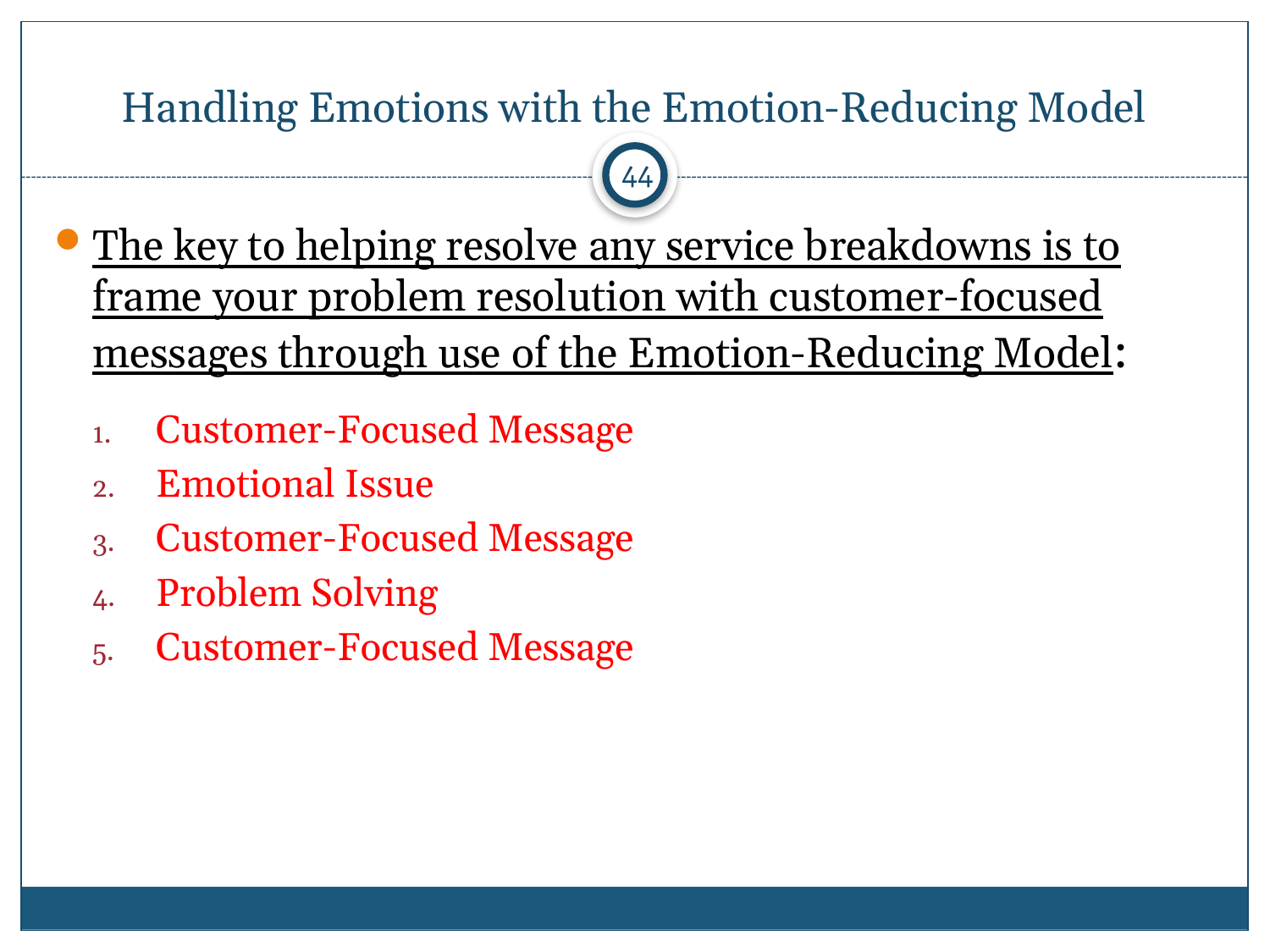

# Handling Emotions with the Emotion-Reducing Model
44
The key to helping resolve any service breakdowns is to frame your problem resolution with customer-focused messages through use of the Emotion-Reducing Model:

Customer-Focused Message
Emotional Issue
Customer-Focused Message
Problem Solving
Customer-Focused Message